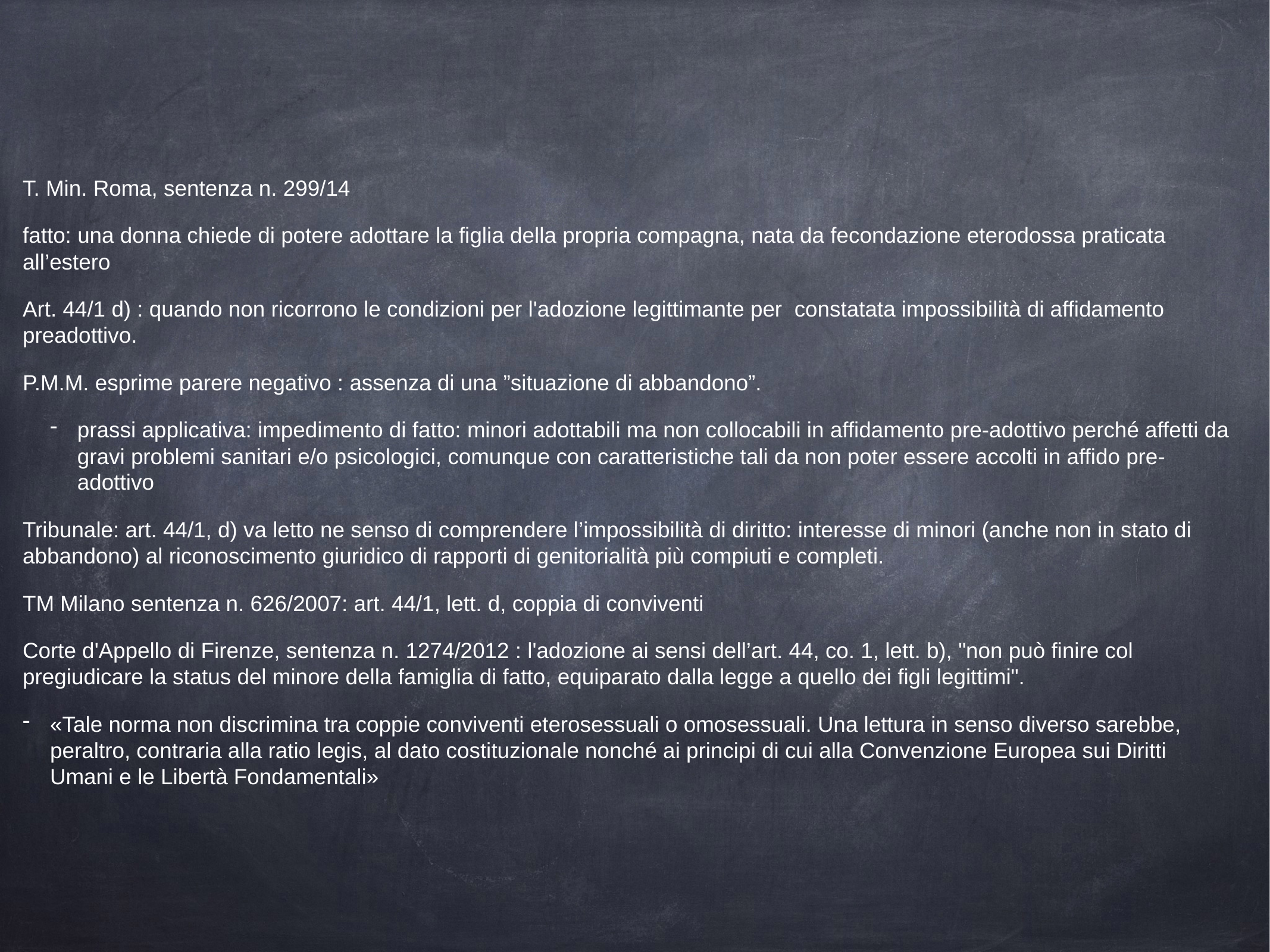

T. Min. Roma, sentenza n. 299/14
fatto: una donna chiede di potere adottare la figlia della propria compagna, nata da fecondazione eterodossa praticata all’estero
Art. 44/1 d) : quando non ricorrono le condizioni per l'adozione legittimante per  constatata impossibilità di affidamento preadottivo.
P.M.M. esprime parere negativo : assenza di una ”situazione di abbandono”.
prassi applicativa: impedimento di fatto: minori adottabili ma non collocabili in affidamento pre-adottivo perché affetti da gravi problemi sanitari e/o psicologici, comunque con caratteristiche tali da non poter essere accolti in affido pre-adottivo
Tribunale: art. 44/1, d) va letto ne senso di comprendere l’impossibilità di diritto: interesse di minori (anche non in stato di abbandono) al riconoscimento giuridico di rapporti di genitorialità più compiuti e completi.
TM Milano sentenza n. 626/2007: art. 44/1, lett. d, coppia di conviventi
Corte d'Appello di Firenze, sentenza n. 1274/2012 : l'adozione ai sensi dell’art. 44, co. 1, lett. b), "non può finire col pregiudicare la status del minore della famiglia di fatto, equiparato dalla legge a quello dei figli legittimi".
«Tale norma non discrimina tra coppie conviventi eterosessuali o omosessuali. Una lettura in senso diverso sarebbe, peraltro, contraria alla ratio legis, al dato costituzionale nonché ai principi di cui alla Convenzione Europea sui Diritti Umani e le Libertà Fondamentali»